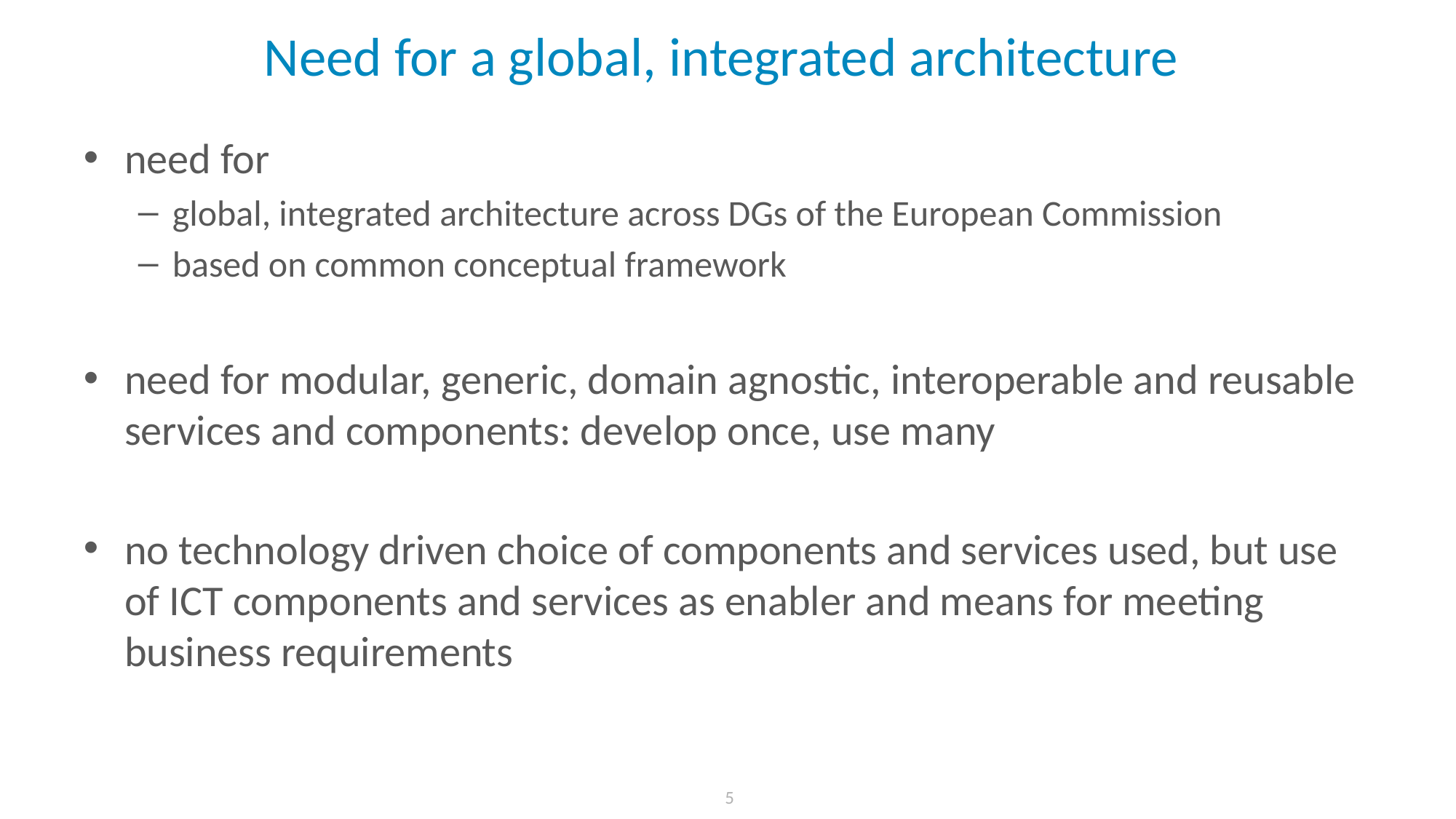

# Need for a global, integrated architecture
need for
global, integrated architecture across DGs of the European Commission
based on common conceptual framework

need for modular, generic, domain agnostic, interoperable and reusable services and components: develop once, use many

no technology driven choice of components and services used, but use of ICT components and services as enabler and means for meeting business requirements

 5